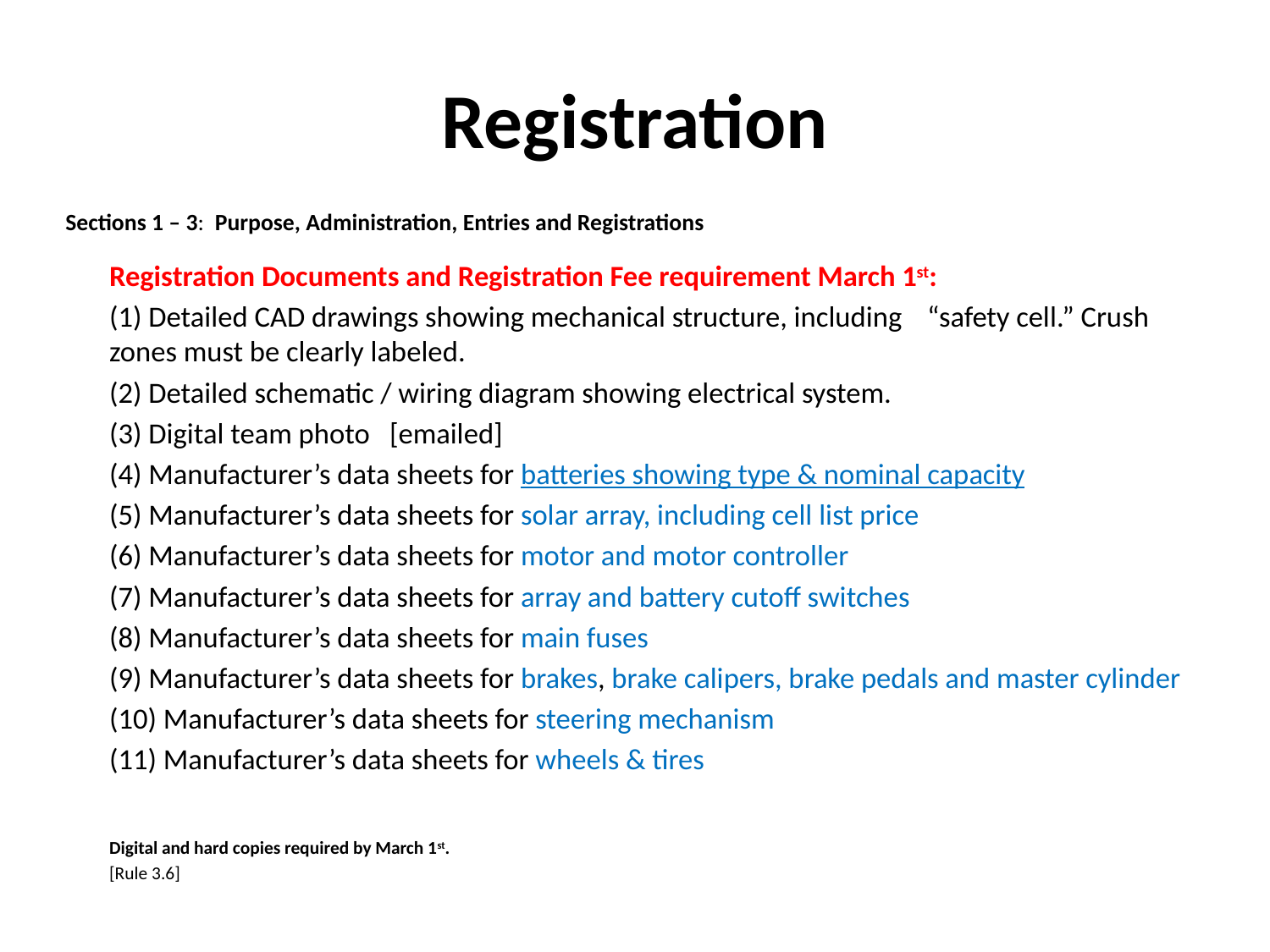

# Registration
Sections 1 – 3:  Purpose, Administration, Entries and Registrations

	Registration Documents and Registration Fee requirement March 1st:
	(1) Detailed CAD drawings showing mechanical structure, including 		“safety cell.” Crush zones must be clearly labeled.
	(2) Detailed schematic / wiring diagram showing electrical system.
	(3) Digital team photo   [emailed]
	(4) Manufacturer’s data sheets for batteries showing type & nominal capacity
	(5) Manufacturer’s data sheets for solar array, including cell list price
	(6) Manufacturer’s data sheets for motor and motor controller
	(7) Manufacturer’s data sheets for array and battery cutoff switches
	(8) Manufacturer’s data sheets for main fuses
	(9) Manufacturer’s data sheets for brakes, brake calipers, brake pedals and master cylinder
	(10) Manufacturer’s data sheets for steering mechanism
   	(11) Manufacturer’s data sheets for wheels & tires

	Digital and hard copies required by March 1st.
								[Rule 3.6]